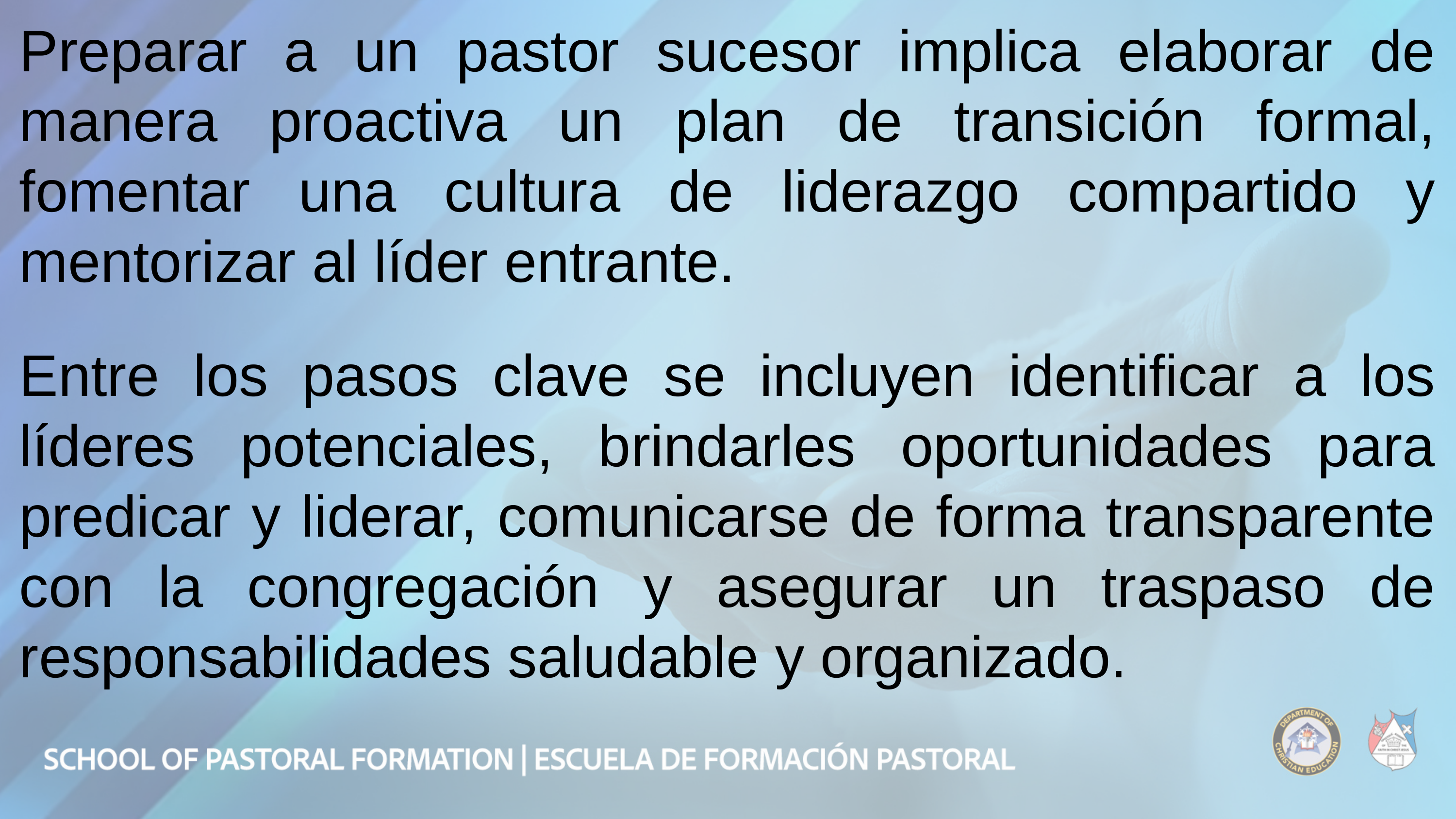

Preparar a un pastor sucesor implica elaborar de manera proactiva un plan de transición formal, fomentar una cultura de liderazgo compartido y mentorizar al líder entrante.

Entre los pasos clave se incluyen identificar a los líderes potenciales, brindarles oportunidades para predicar y liderar, comunicarse de forma transparente con la congregación y asegurar un traspaso de responsabilidades saludable y organizado.